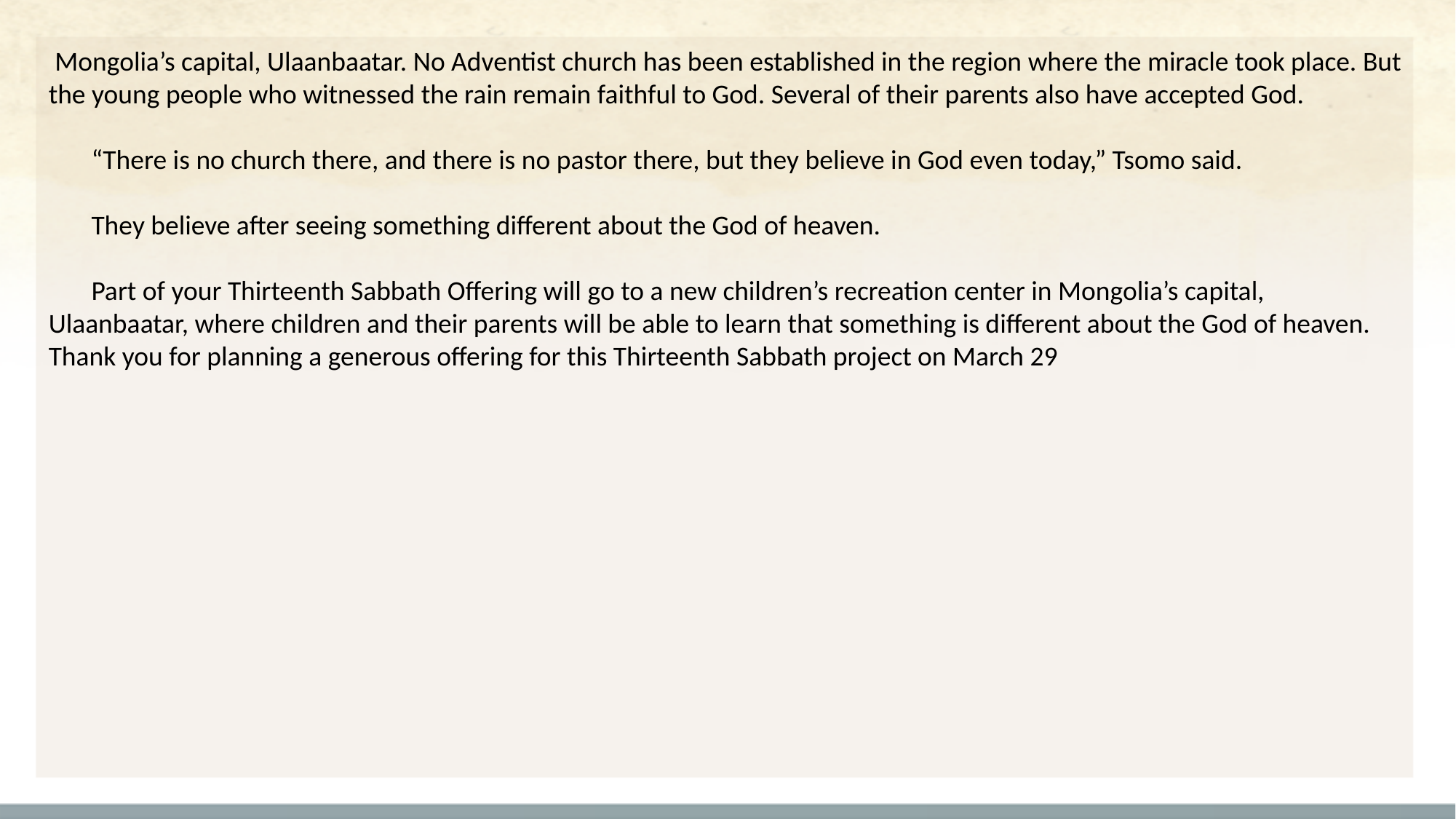

Mongolia’s capital, Ulaanbaatar. No Adventist church has been established in the region where the miracle took place. But the young people who witnessed the rain remain faithful to God. Several of their parents also have accepted God.

“There is no church there, and there is no pastor there, but they believe in God even today,” Tsomo said.

They believe after seeing something different about the God of heaven.

Part of your Thirteenth Sabbath Offering will go to a new children’s recreation center in Mongolia’s capital, Ulaanbaatar, where children and their parents will be able to learn that something is different about the God of heaven. Thank you for planning a generous offering for this Thirteenth Sabbath project on March 29